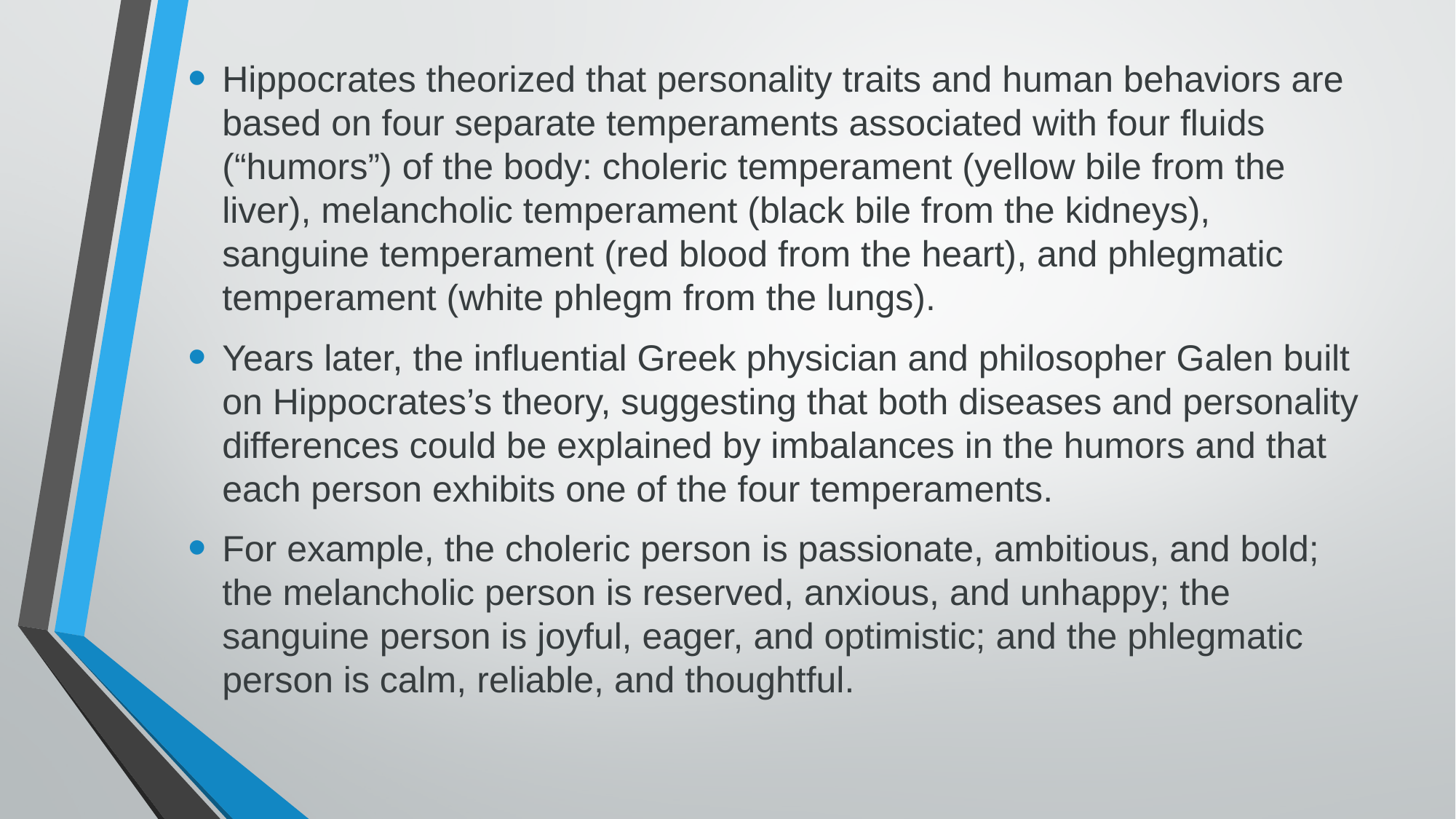

Hippocrates theorized that personality traits and human behaviors are based on four separate temperaments associated with four fluids (“humors”) of the body: choleric temperament (yellow bile from the liver), melancholic temperament (black bile from the kidneys), sanguine temperament (red blood from the heart), and phlegmatic temperament (white phlegm from the lungs).
Years later, the influential Greek physician and philosopher Galen built on Hippocrates’s theory, suggesting that both diseases and personality differences could be explained by imbalances in the humors and that each person exhibits one of the four temperaments.
For example, the choleric person is passionate, ambitious, and bold; the melancholic person is reserved, anxious, and unhappy; the sanguine person is joyful, eager, and optimistic; and the phlegmatic person is calm, reliable, and thoughtful.